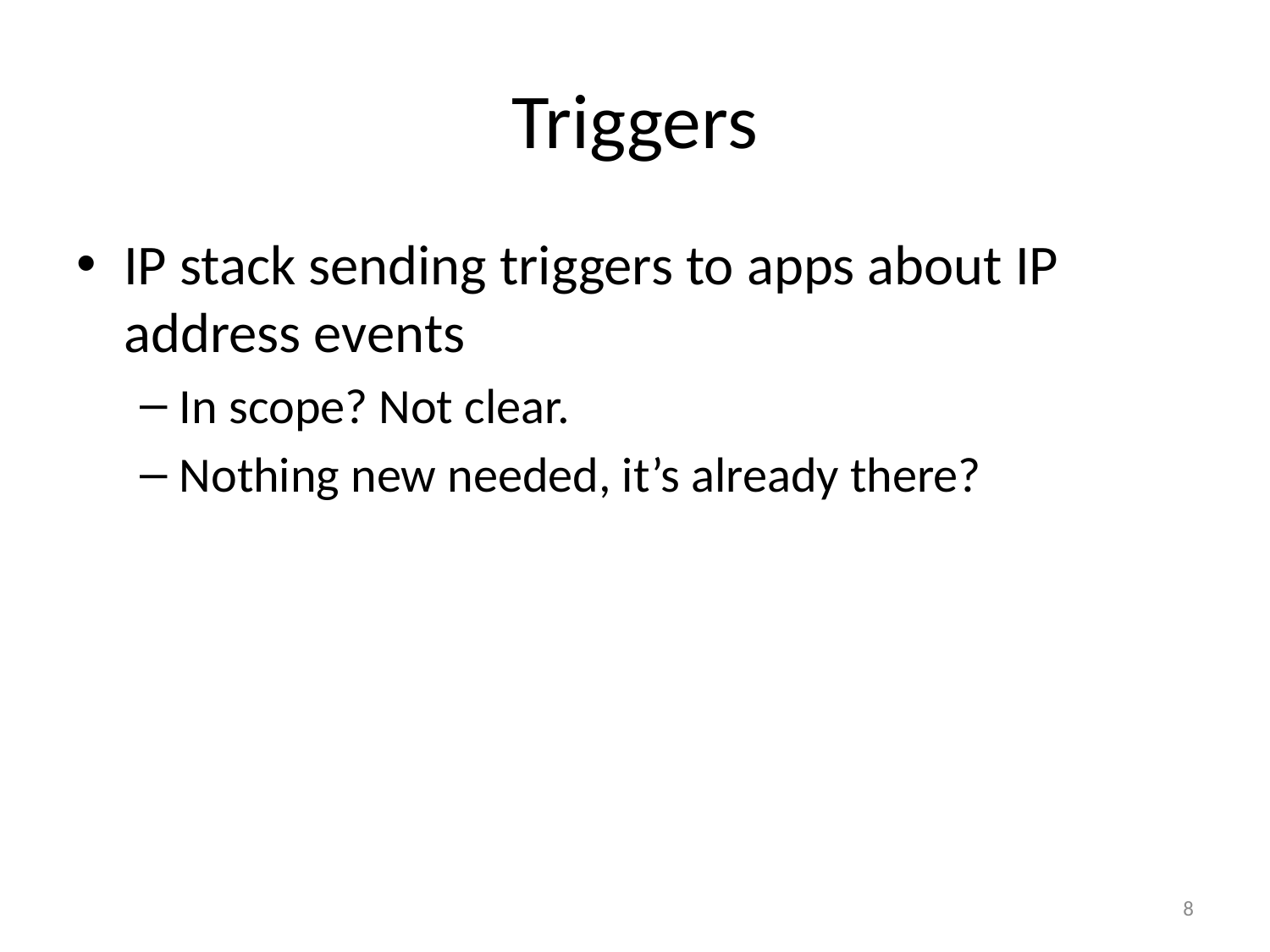

# Triggers
IP stack sending triggers to apps about IP address events
In scope? Not clear.
Nothing new needed, it’s already there?
8